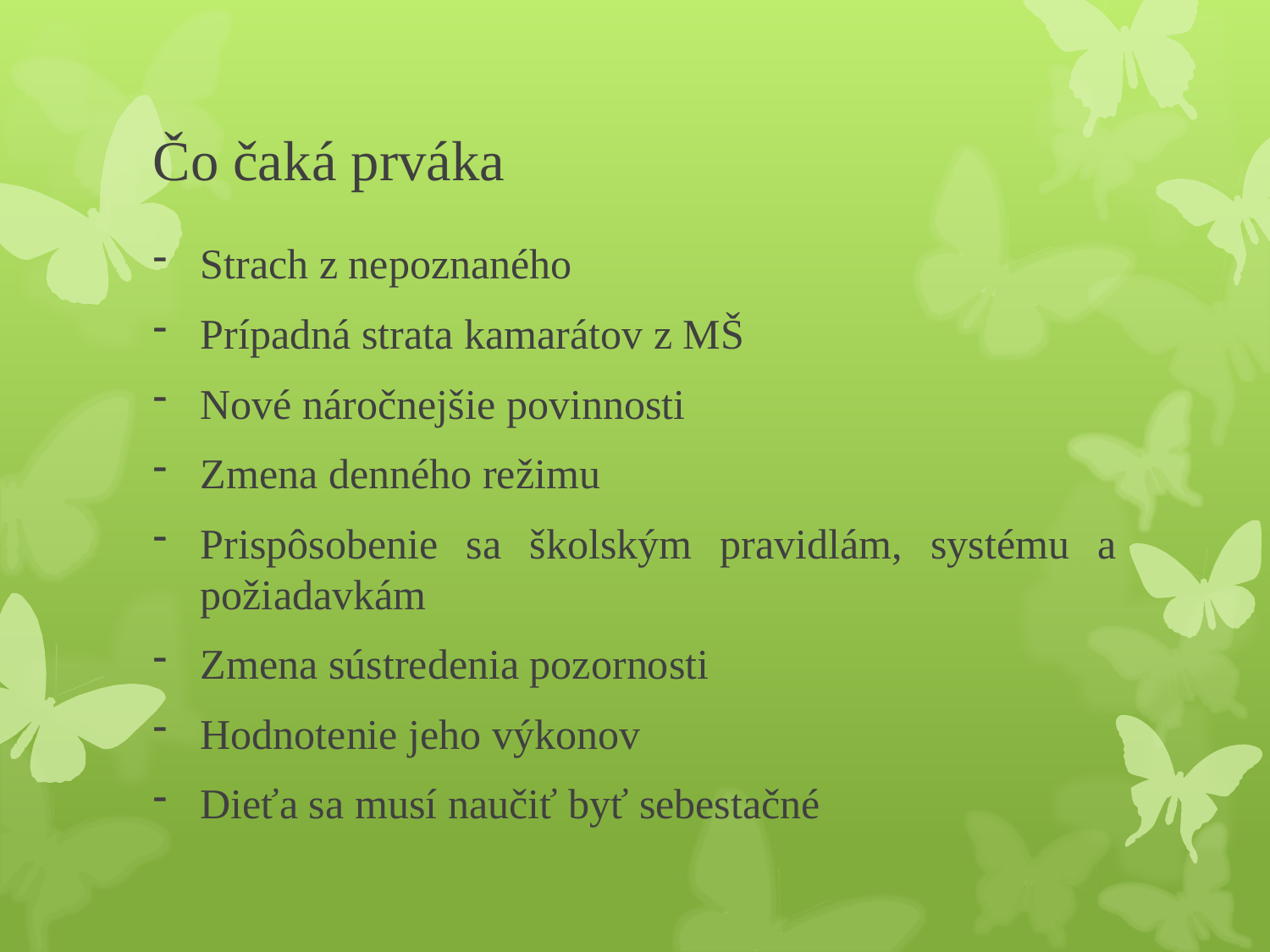

# Čo čaká prváka
Strach z nepoznaného
Prípadná strata kamarátov z MŠ
Nové náročnejšie povinnosti
Zmena denného režimu
Prispôsobenie sa školským pravidlám, systému a požiadavkám
Zmena sústredenia pozornosti
Hodnotenie jeho výkonov
Dieťa sa musí naučiť byť sebestačné